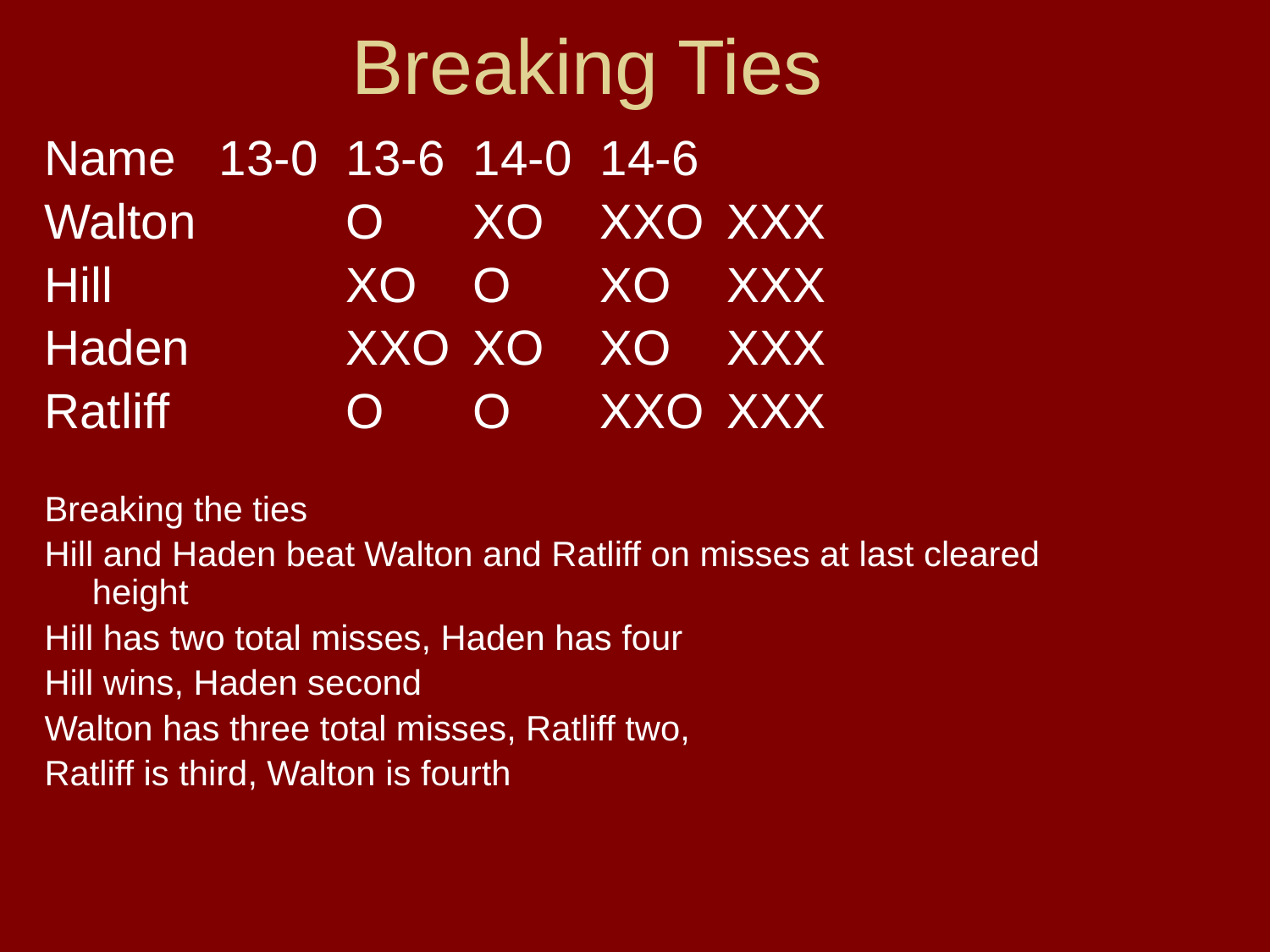

# Breaking Ties
Name	13-0	13-6	14-0	14-6
Walton   	O	XO	XXO	XXX
Hill          	XO	O	XO	XXX
Haden     	XXO	XO	XO	XXX
Ratliff      	O	O	XXO	XXX

Breaking the ties
Hill and Haden beat Walton and Ratliff on misses at last cleared height
Hill has two total misses, Haden has four
Hill wins, Haden second
Walton has three total misses, Ratliff two,
Ratliff is third, Walton is fourth